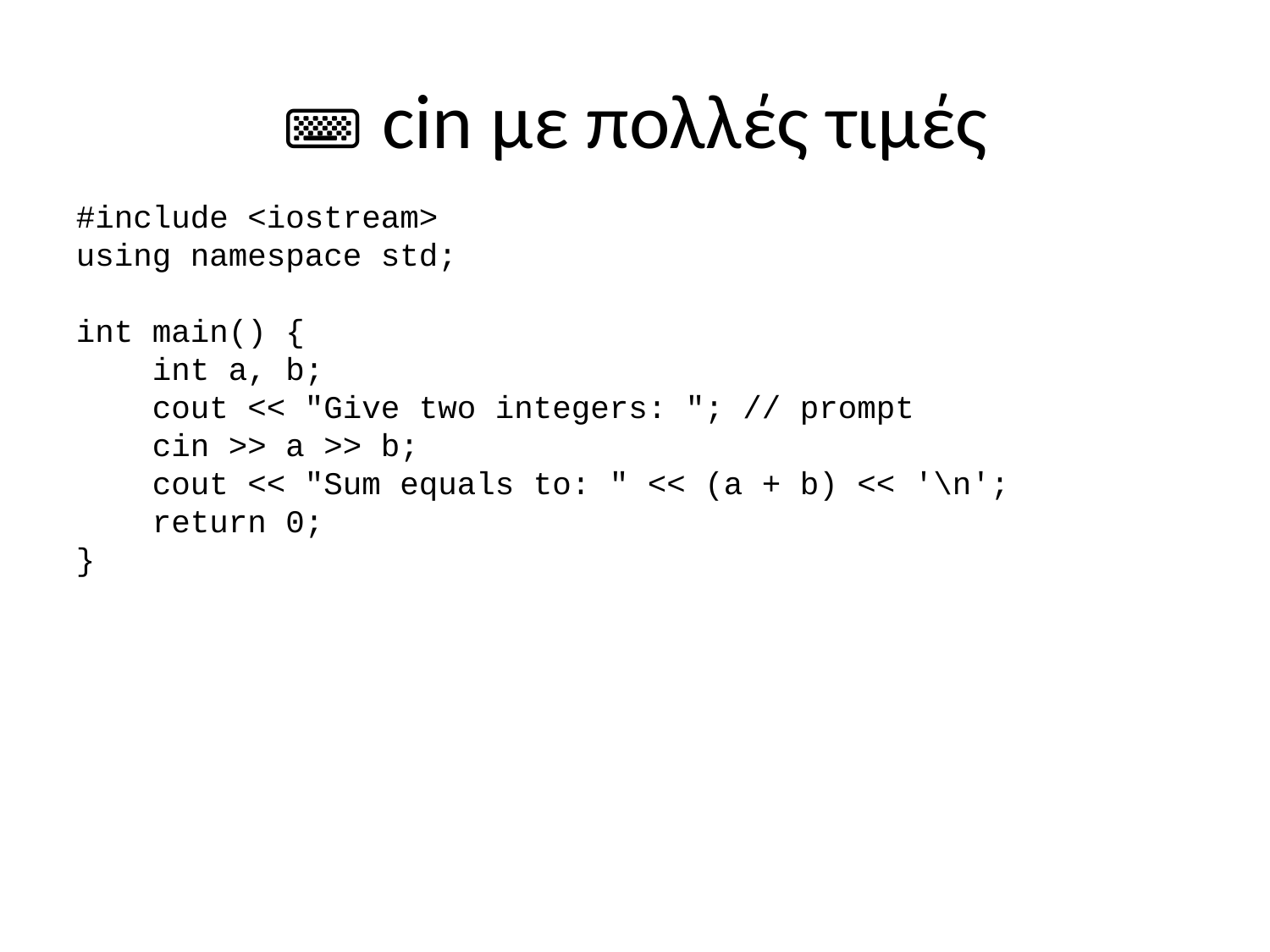

# ⌨️ cin με πολλές τιμές
#include <iostream>
using namespace std;

int main() {
    int a, b;
    cout << "Give two integers: "; // prompt
    cin >> a >> b;
    cout << "Sum equals to: " << (a + b) << '\n';
    return 0;
}